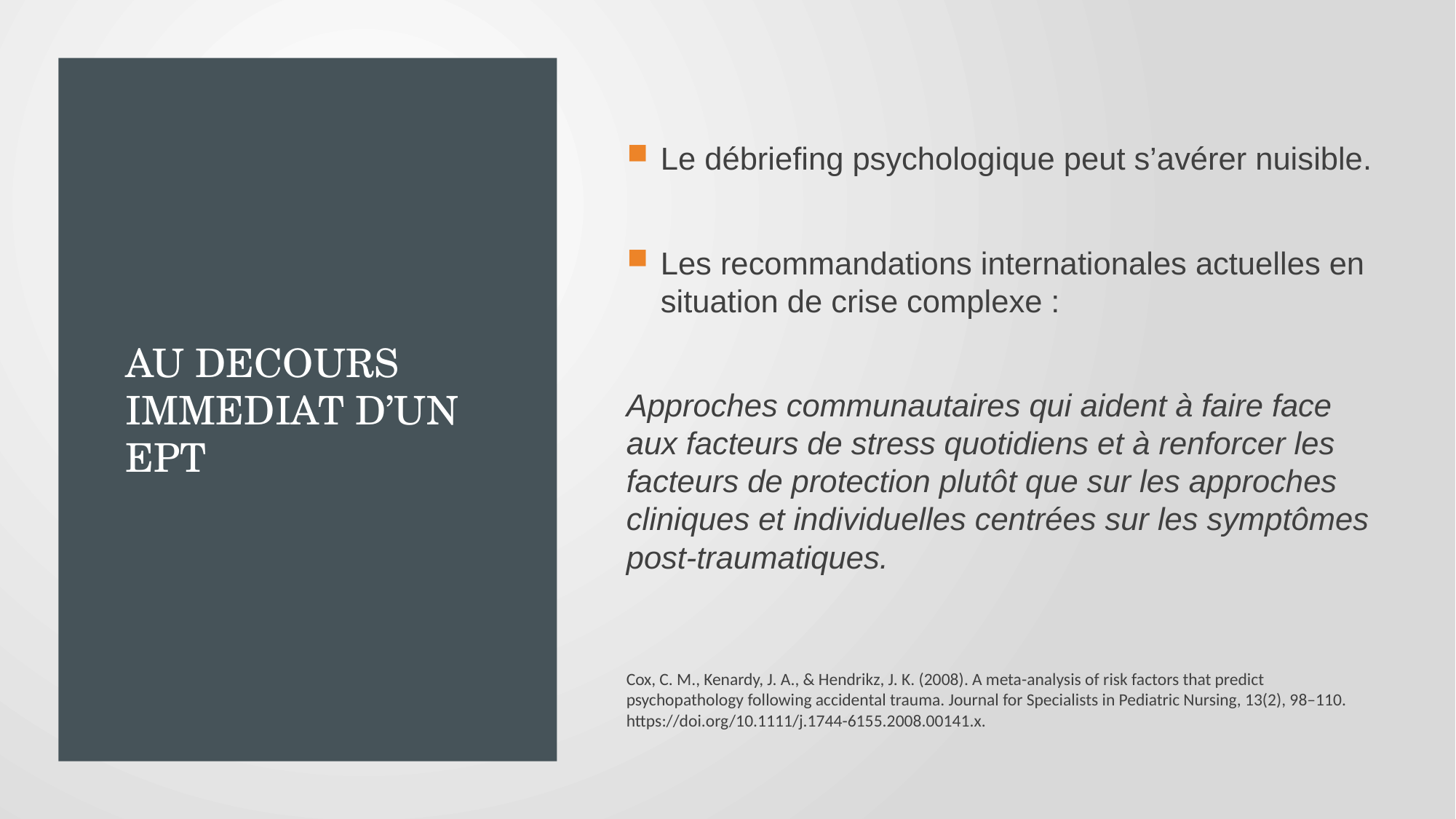

# Au decours immediat d’un ept
Le débriefing psychologique peut s’avérer nuisible.

Les recommandations internationales actuelles en situation de crise complexe :

Approches communautaires qui aident à faire face aux facteurs de stress quotidiens et à renforcer les facteurs de protection plutôt que sur les approches cliniques et individuelles centrées sur les symptômes post-traumatiques.

Cox, C. M., Kenardy, J. A., & Hendrikz, J. K. (2008). A meta-analysis of risk factors that predict psychopathology following accidental trauma. Journal for Specialists in Pediatric Nursing, 13(2), 98–110. https://doi.org/10.1111/j.1744-6155.2008.00141.x.